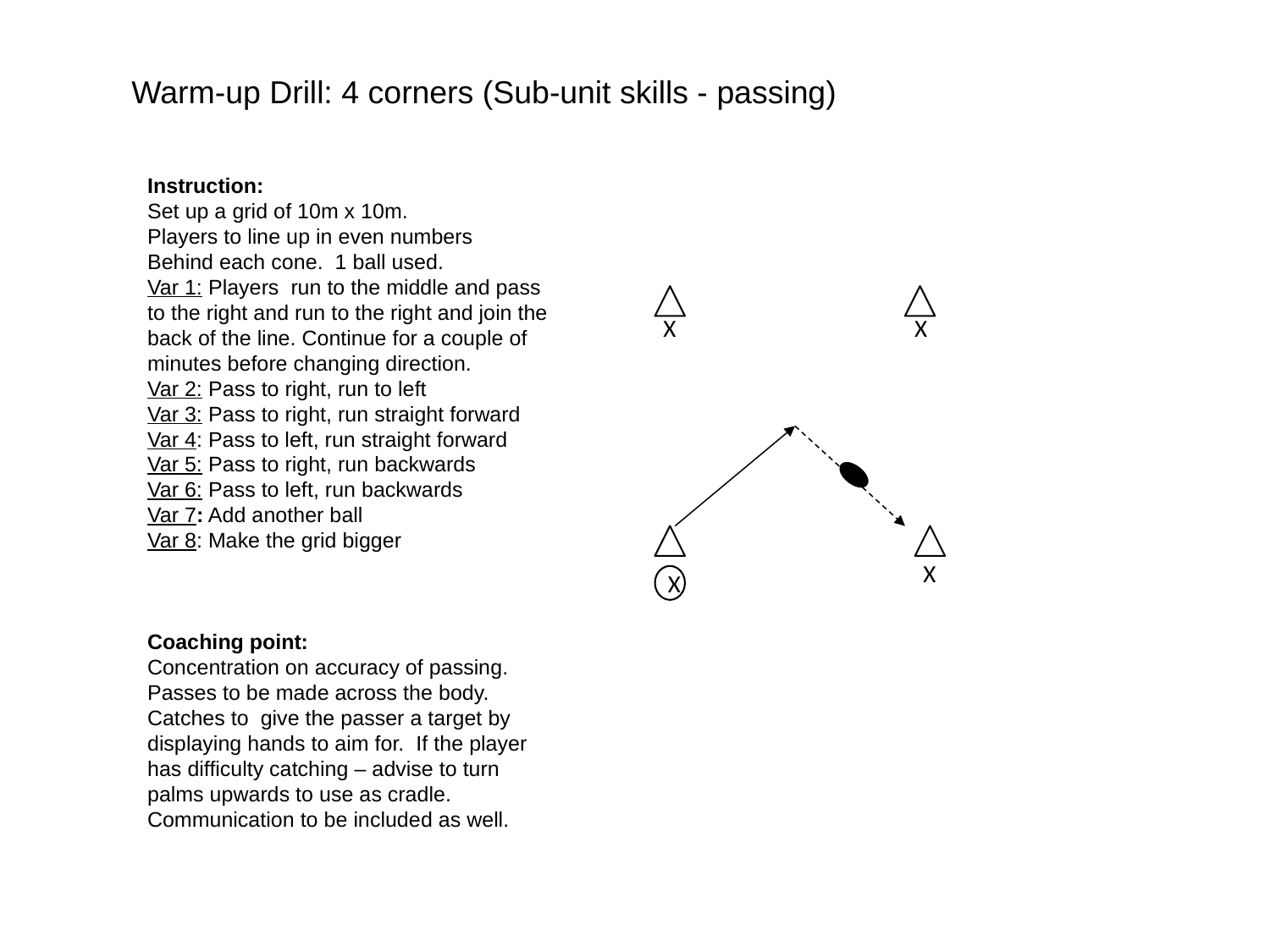

Warm-up Drill: 4 corners (Sub-unit skills - passing)
Instruction:
Set up a grid of 10m x 10m.
Players to line up in even numbers
Behind each cone.  1 ball used.
Var 1: Players  run to the middle and pass to the right and run to the right and join the back of the line. Continue for a couple of minutes before changing direction.
Var 2: Pass to right, run to left
Var 3: Pass to right, run straight forward
Var 4: Pass to left, run straight forward
Var 5: Pass to right, run backwards
Var 6: Pass to left, run backwards
Var 7: Add another ball
Var 8: Make the grid bigger

Coaching point:
Concentration on accuracy of passing.    Passes to be made across the body.
Catches to  give the passer a target by displaying hands to aim for.  If the player has difficulty catching – advise to turn palms upwards to use as cradle.
Communication to be included as well.

X
X

X
X